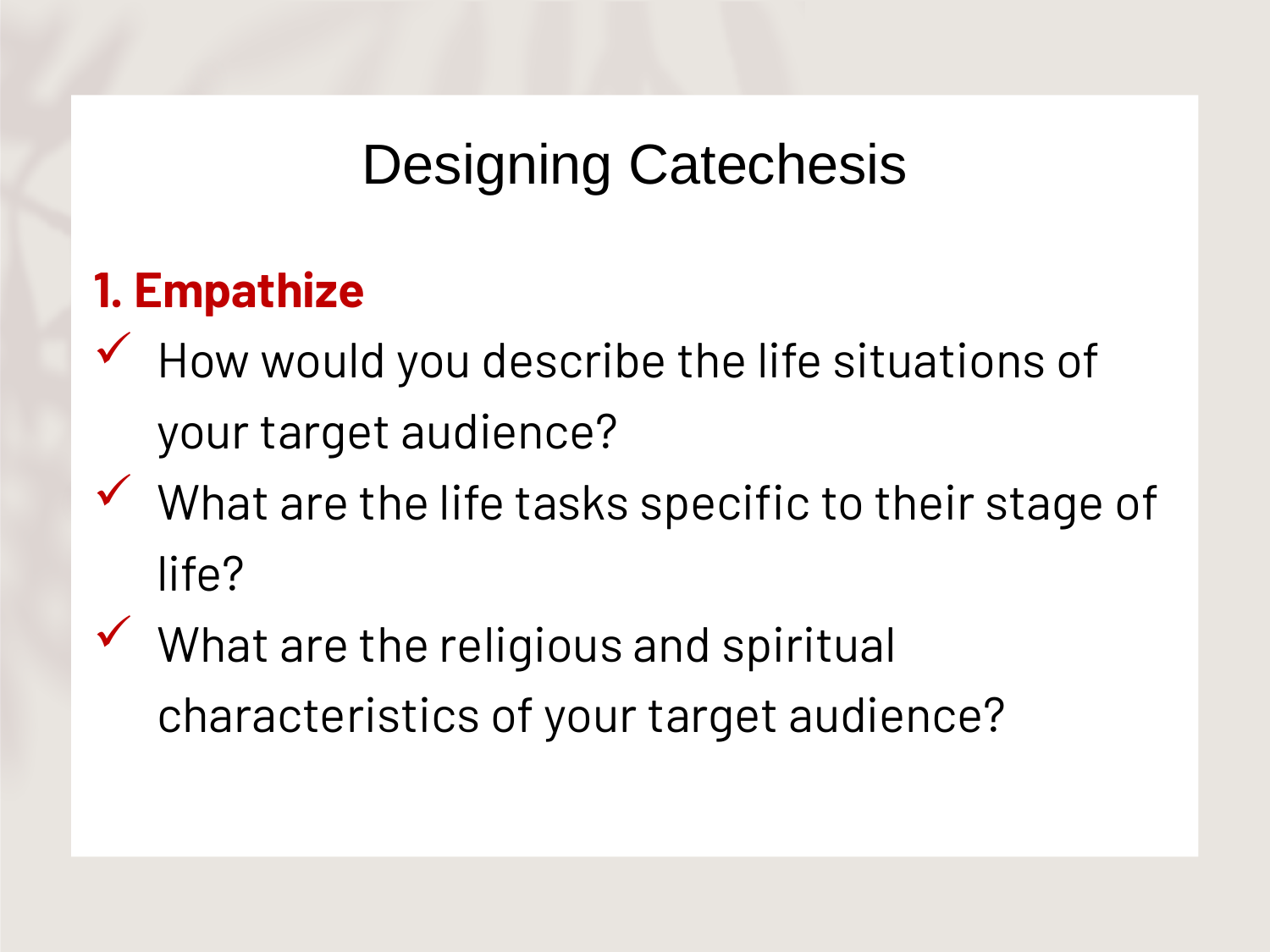

# Designing Catechesis
1. Empathize
How would you describe the life situations of your target audience?
What are the life tasks specific to their stage of life?
What are the religious and spiritual characteristics of your target audience?